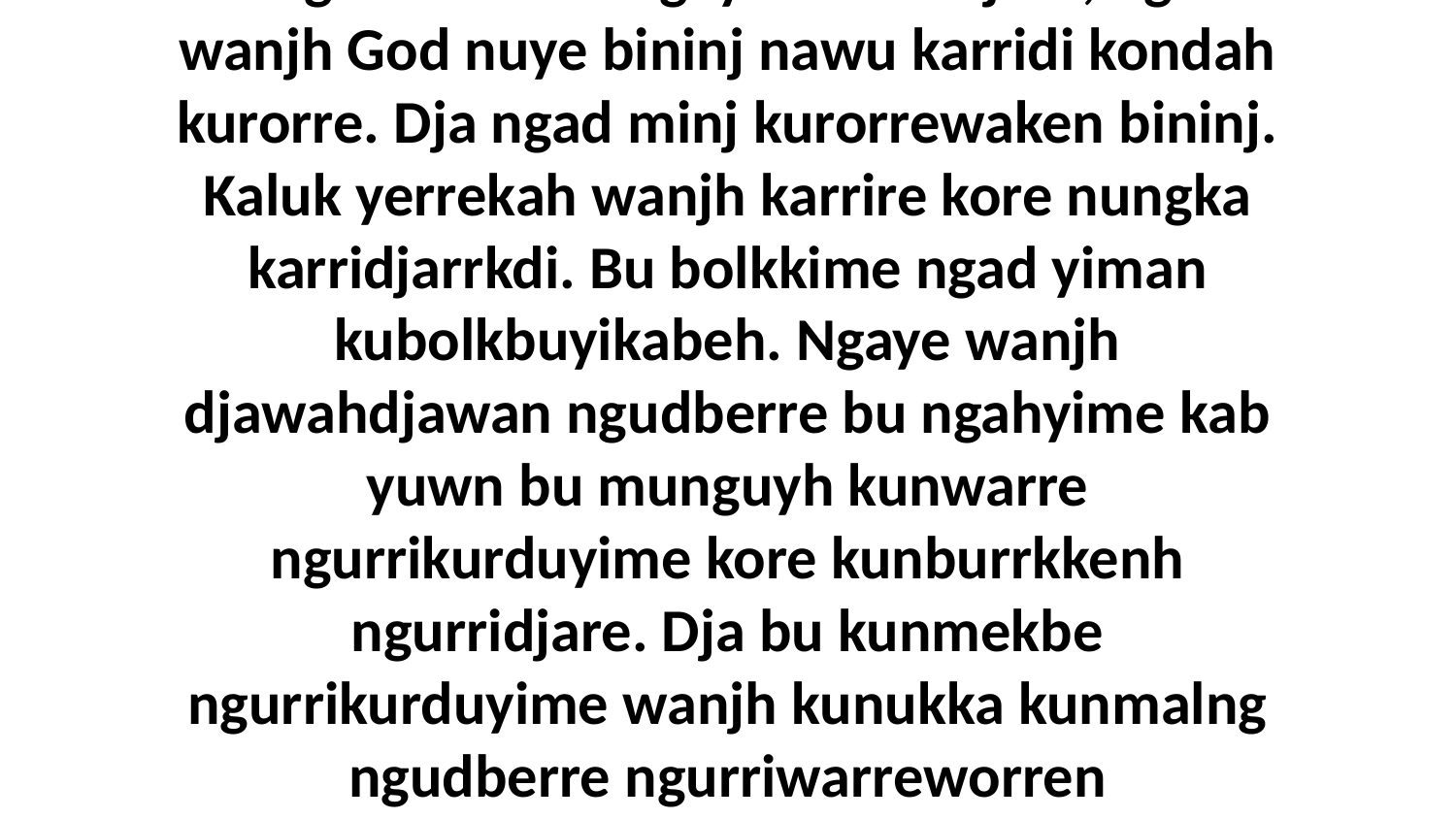

11 Ngudda nawu ngaye marnedjare, ngad wanjh God nuye bininj nawu karridi kondah kurorre. Dja ngad minj kurorrewaken bininj. Kaluk yerrekah wanjh karrire kore nungka karridjarrkdi. Bu bolkkime ngad yiman kubolkbuyikabeh. Ngaye wanjh djawahdjawan ngudberre bu ngahyime kab yuwn bu munguyh kunwarre ngurrikurduyime kore kunburrkkenh ngurridjare. Dja bu kunmekbe ngurrikurduyime wanjh kunukka kunmalng ngudberre ngurriwarreworren ngudmandeleng.